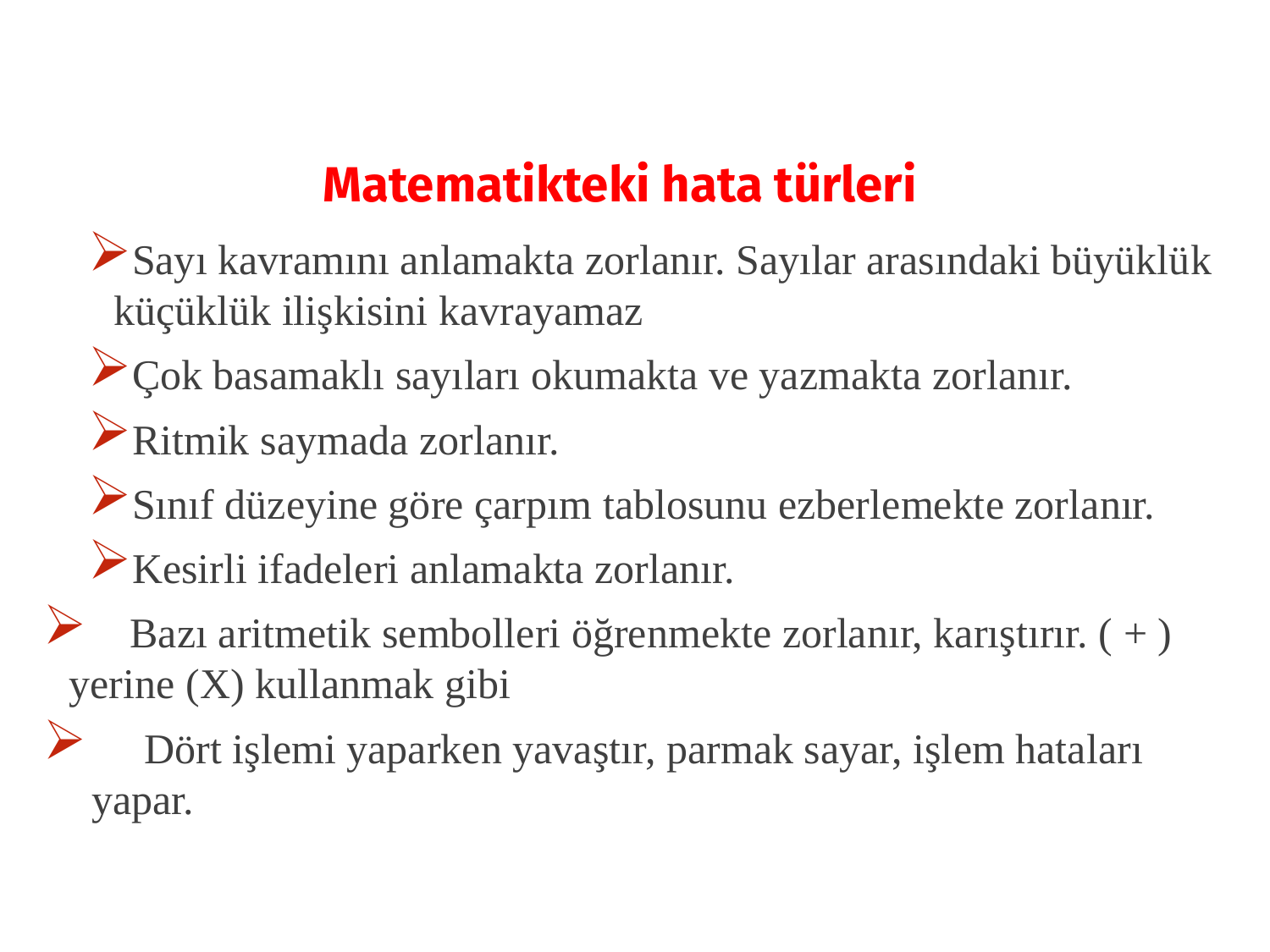

# Matematikteki hata türleri
Sayı kavramını anlamakta zorlanır. Sayılar arasındaki büyüklük küçüklük ilişkisini kavrayamaz
Çok basamaklı sayıları okumakta ve yazmakta zorlanır.
Ritmik saymada zorlanır.
Sınıf düzeyine göre çarpım tablosunu ezberlemekte zorlanır.
Kesirli ifadeleri anlamakta zorlanır.
    Bazı aritmetik sembolleri öğrenmekte zorlanır, karıştırır. ( + ) yerine (X) kullanmak gibi
     Dört işlemi yaparken yavaştır, parmak sayar, işlem hataları yapar.